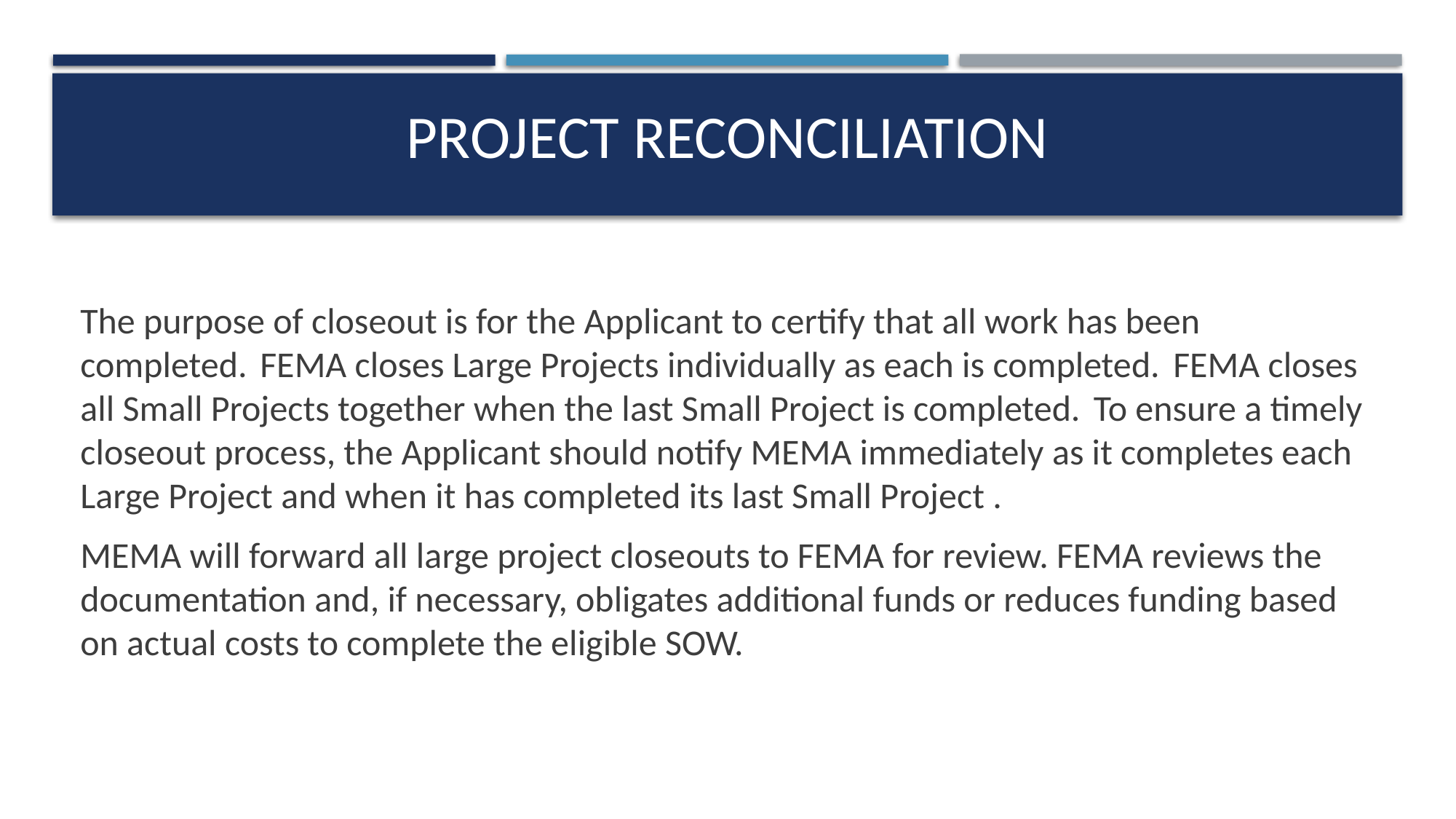

# Project reconciliation
The purpose of closeout is for the Applicant to certify that all work has been completed.  FEMA closes Large Projects individually as each is completed.  FEMA closes all Small Projects together when the last Small Project is completed.  To ensure a timely closeout process, the Applicant should notify MEMA immediately as it completes each Large Project and when it has completed its last Small Project .
MEMA will forward all large project closeouts to FEMA for review. FEMA reviews the documentation and, if necessary, obligates additional funds or reduces funding based on actual costs to complete the eligible SOW.